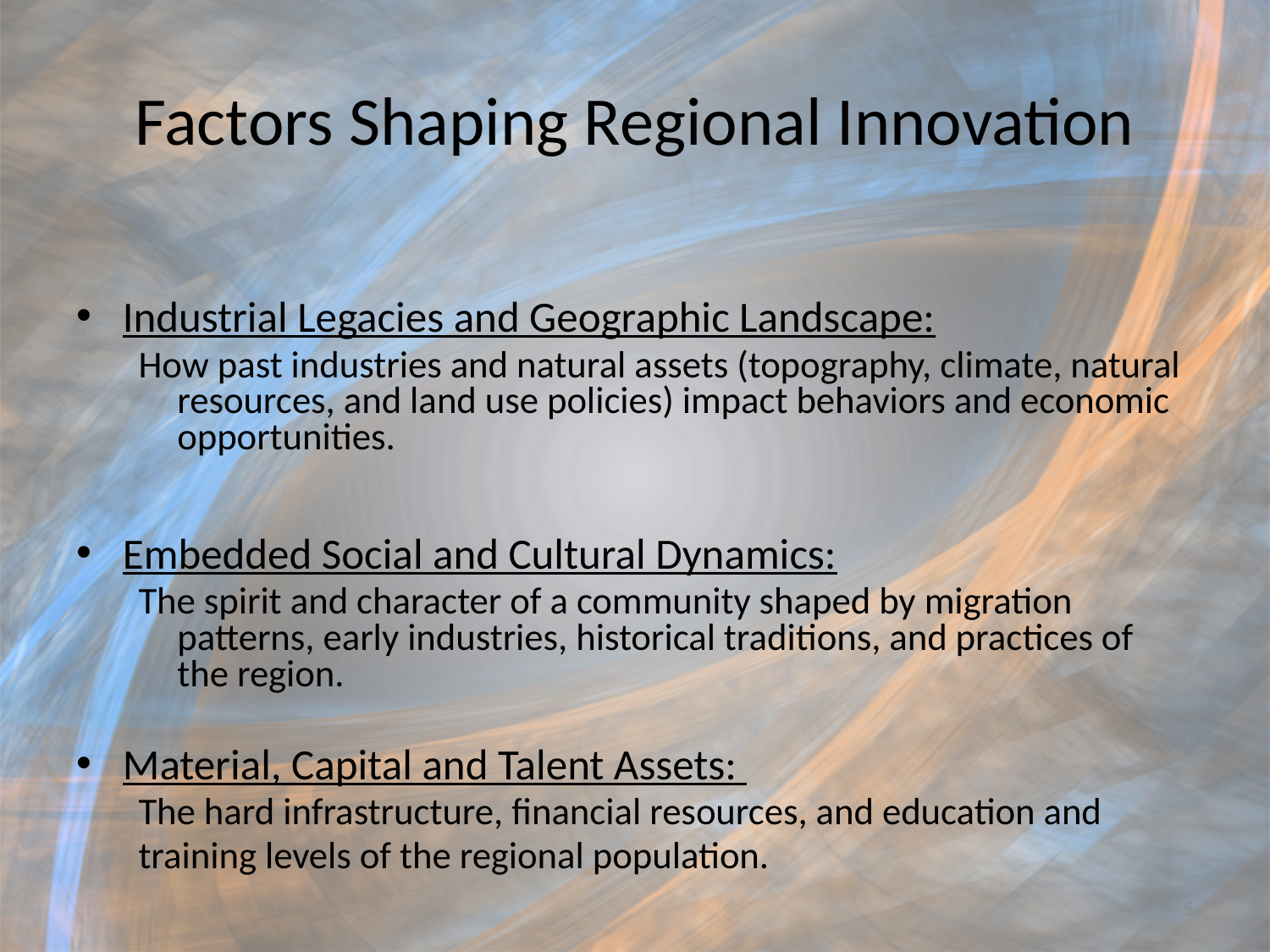

# Factors Shaping Regional Innovation

Industrial Legacies and Geographic Landscape:
How past industries and natural assets (topography, climate, natural resources, and land use policies) impact behaviors and economic opportunities.

Embedded Social and Cultural Dynamics:
The spirit and character of a community shaped by migration patterns, early industries, historical traditions, and practices of the region.

Material, Capital and Talent Assets:
The hard infrastructure, financial resources, and education and
training levels of the regional population.

5